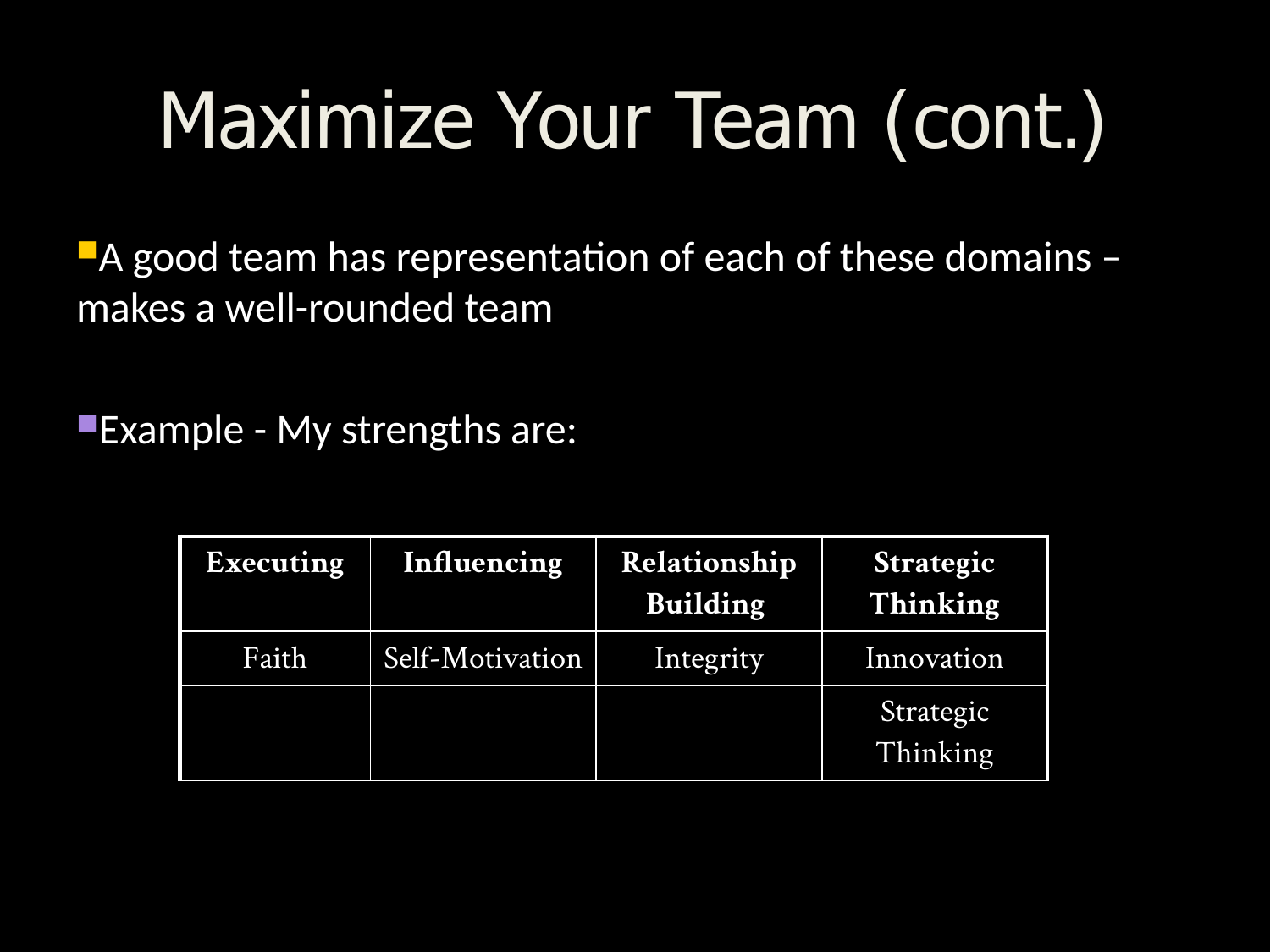

Maximize Your Team (cont.)
A good team has representation of each of these domains – makes a well-rounded team

Example - My strengths are:
| Executing | Influencing | Relationship Building | Strategic Thinking |
| --- | --- | --- | --- |
| Faith | Self-Motivation | Integrity | Innovation |
|  |  |  | Strategic Thinking |